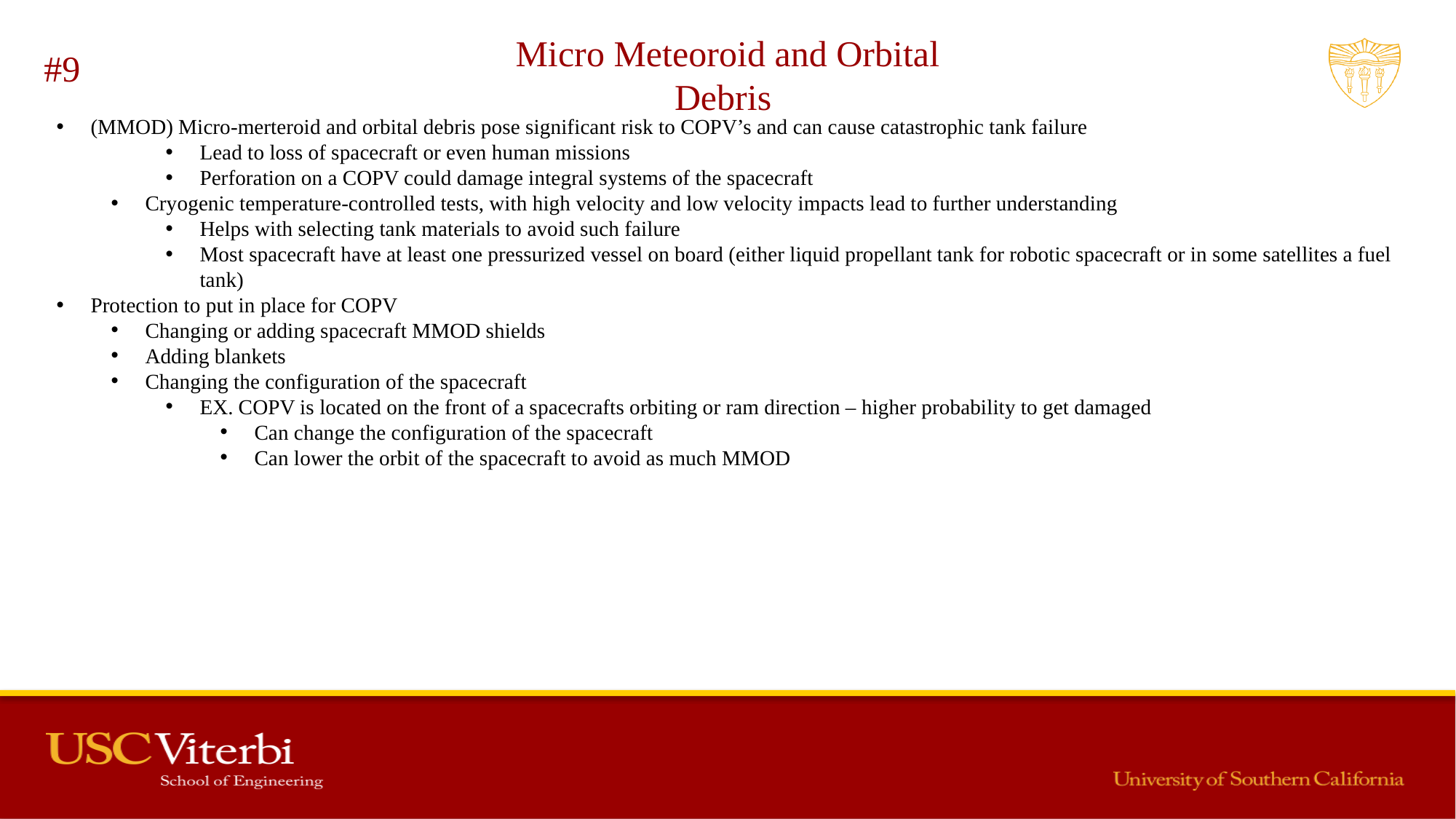

Micro Meteoroid and Orbital Debris
#9
(MMOD) Micro-merteroid and orbital debris pose significant risk to COPV’s and can cause catastrophic tank failure
Lead to loss of spacecraft or even human missions
Perforation on a COPV could damage integral systems of the spacecraft
Cryogenic temperature-controlled tests, with high velocity and low velocity impacts lead to further understanding
Helps with selecting tank materials to avoid such failure
Most spacecraft have at least one pressurized vessel on board (either liquid propellant tank for robotic spacecraft or in some satellites a fuel tank)
Protection to put in place for COPV
Changing or adding spacecraft MMOD shields
Adding blankets
Changing the configuration of the spacecraft
EX. COPV is located on the front of a spacecrafts orbiting or ram direction – higher probability to get damaged
Can change the configuration of the spacecraft
Can lower the orbit of the spacecraft to avoid as much MMOD